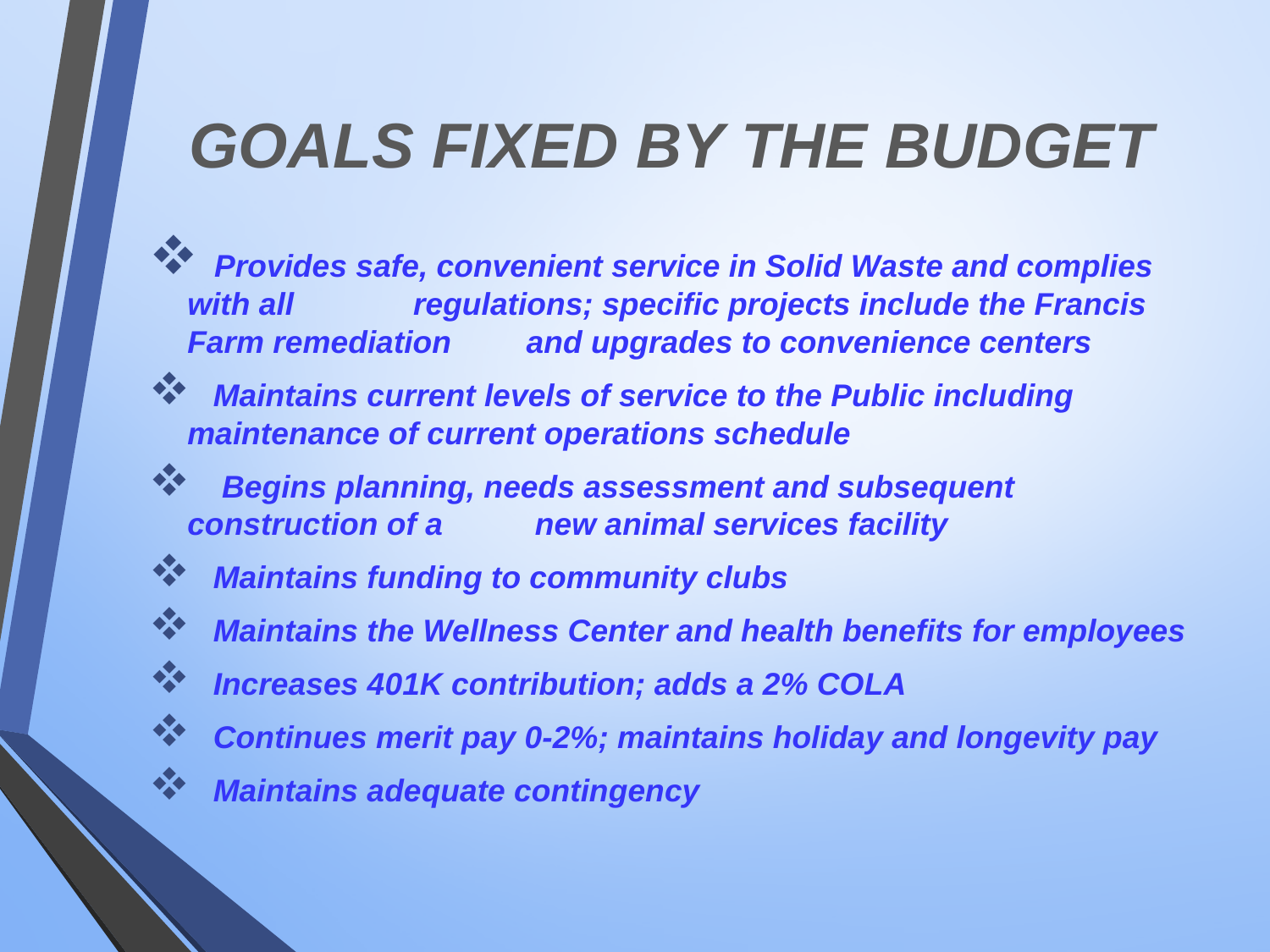

# GOALS FIXED BY THE BUDGET
  Provides safe, convenient service in Solid Waste and complies with all        	regulations; specific projects include the Francis Farm remediation 	and upgrades to convenience centers
   Maintains current levels of service to the Public including 	maintenance of current operations schedule
    Begins planning, needs assessment and subsequent construction of a     	 new animal services facility
   Maintains funding to community clubs
   Maintains the Wellness Center and health benefits for employees
   Increases 401K contribution; adds a 2% COLA
   Continues merit pay 0-2%; maintains holiday and longevity pay
   Maintains adequate contingency